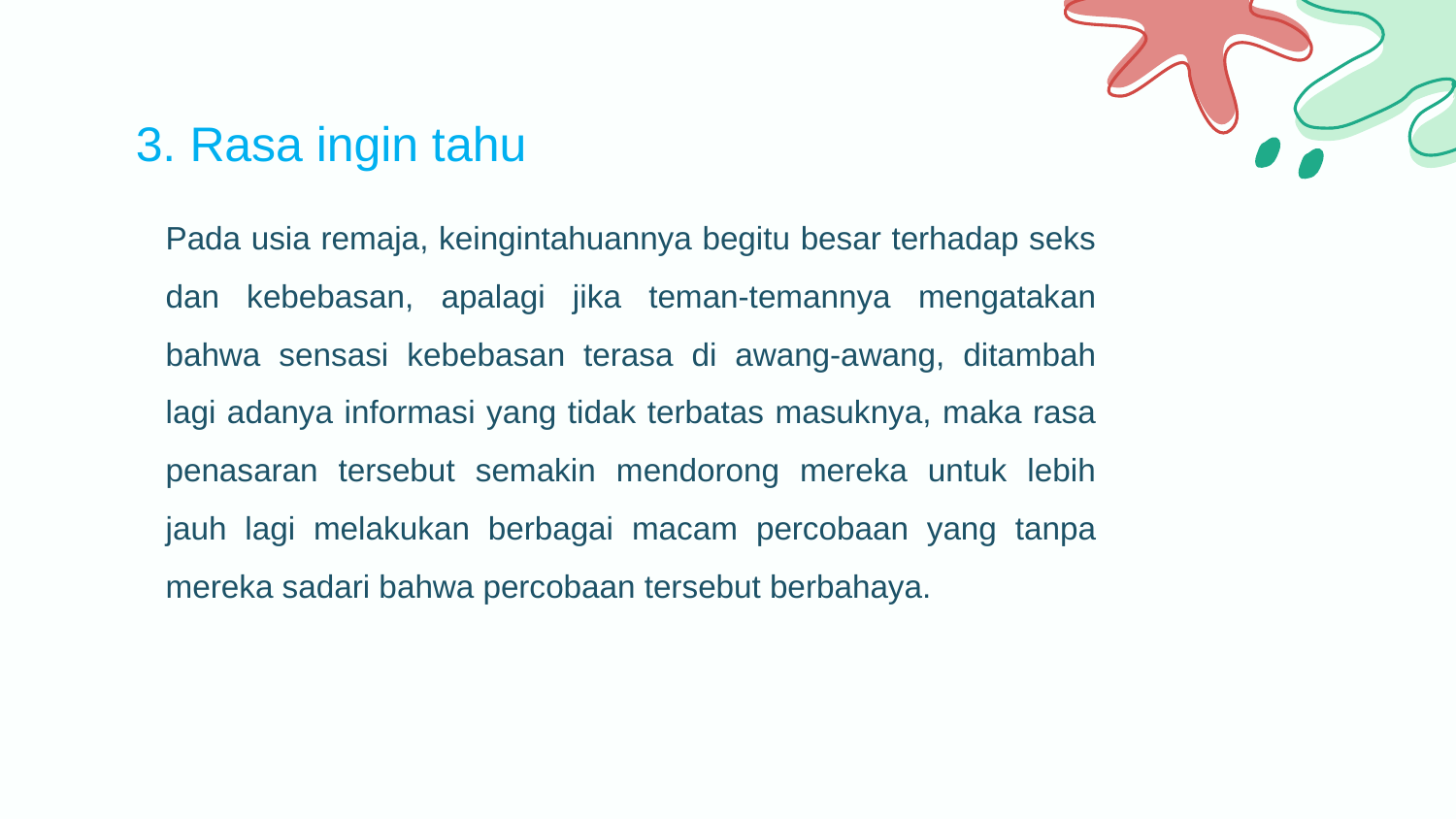

# 3. Rasa ingin tahu
	Pada usia remaja, keingintahuannya begitu besar terhadap seks dan kebebasan, apalagi jika teman-temannya mengatakan bahwa sensasi kebebasan terasa di awang-awang, ditambah lagi adanya informasi yang tidak terbatas masuknya, maka rasa penasaran tersebut semakin mendorong mereka untuk lebih jauh lagi melakukan berbagai macam percobaan yang tanpa mereka sadari bahwa percobaan tersebut berbahaya.